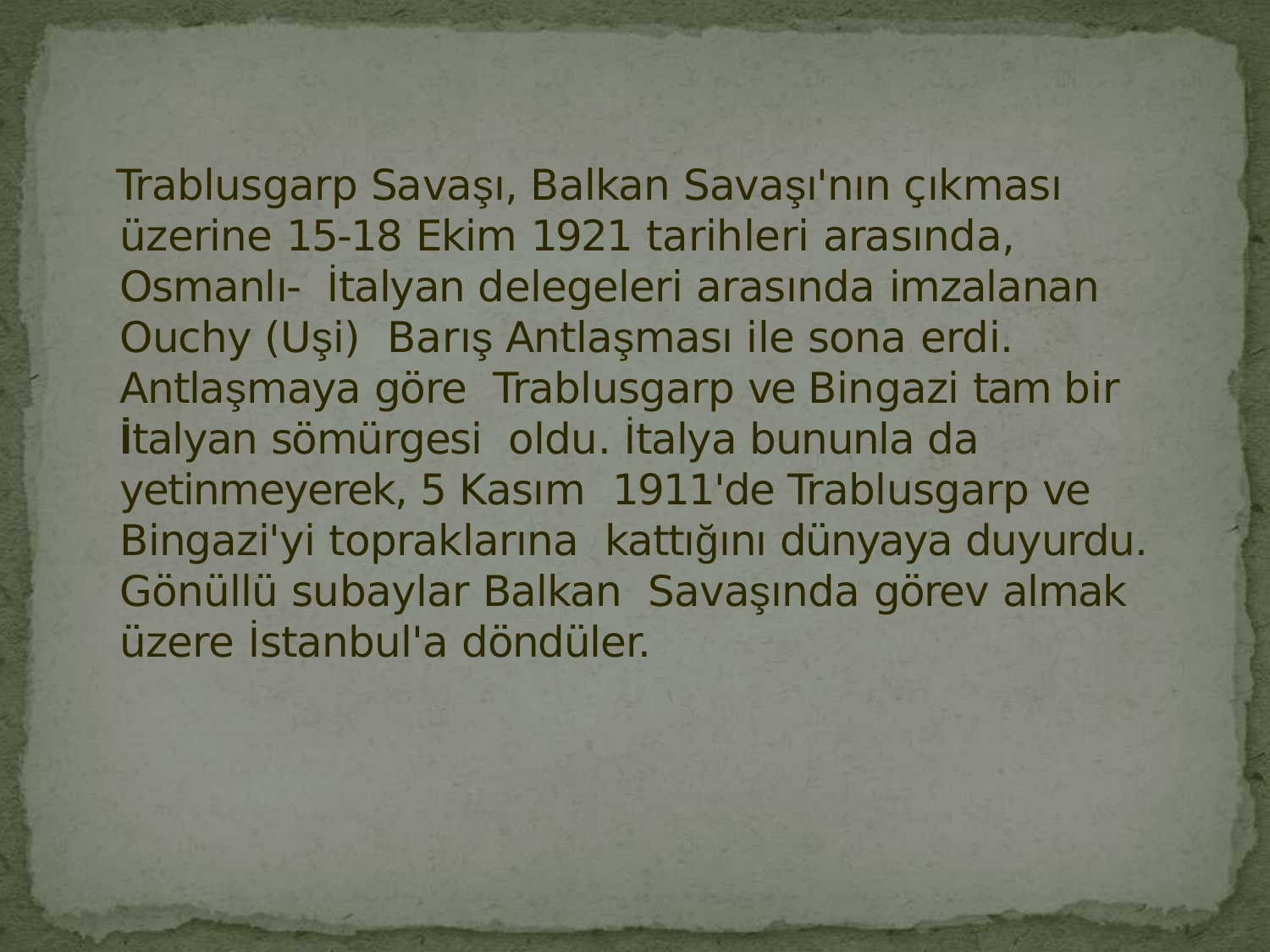

Trablusgarp Savaşı, Balkan Savaşı'nın çıkması  üzerine 15-18 Ekim 1921 tarihleri arasında, Osmanlı-  İtalyan delegeleri arasında imzalanan Ouchy (Uşi)  Barış Antlaşması ile sona erdi. Antlaşmaya göre  Trablusgarp ve Bingazi tam bir İtalyan sömürgesi  oldu. İtalya bununla da yetinmeyerek, 5 Kasım  1911'de Trablusgarp ve Bingazi'yi topraklarına  kattığını dünyaya duyurdu. Gönüllü subaylar Balkan  Savaşında görev almak üzere İstanbul'a döndüler.